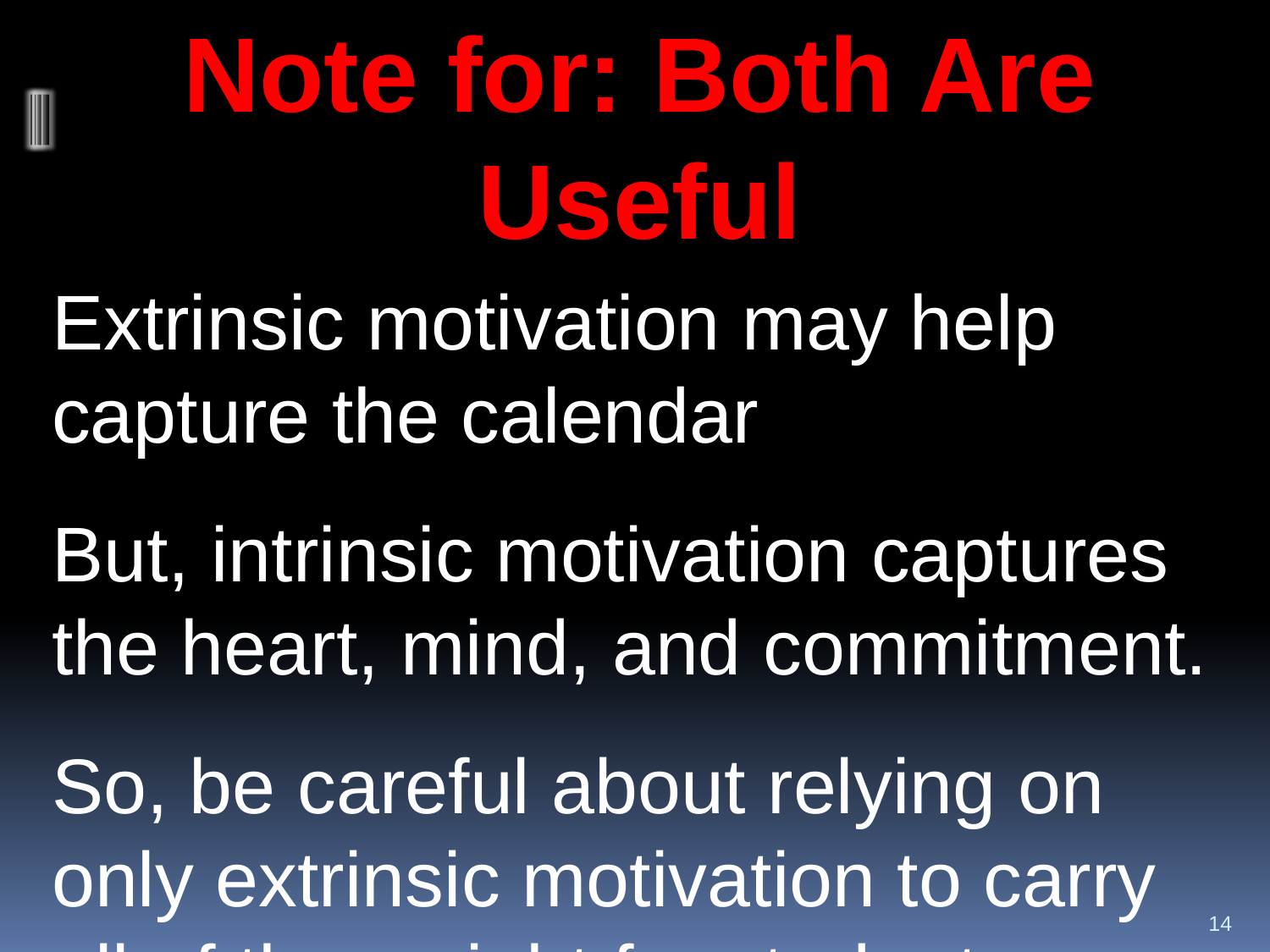

Note for: Both Are Useful
Extrinsic motivation may help capture the calendar

But, intrinsic motivation captures the heart, mind, and commitment.

So, be careful about relying on only extrinsic motivation to carry all of the weight for student motivation.

14